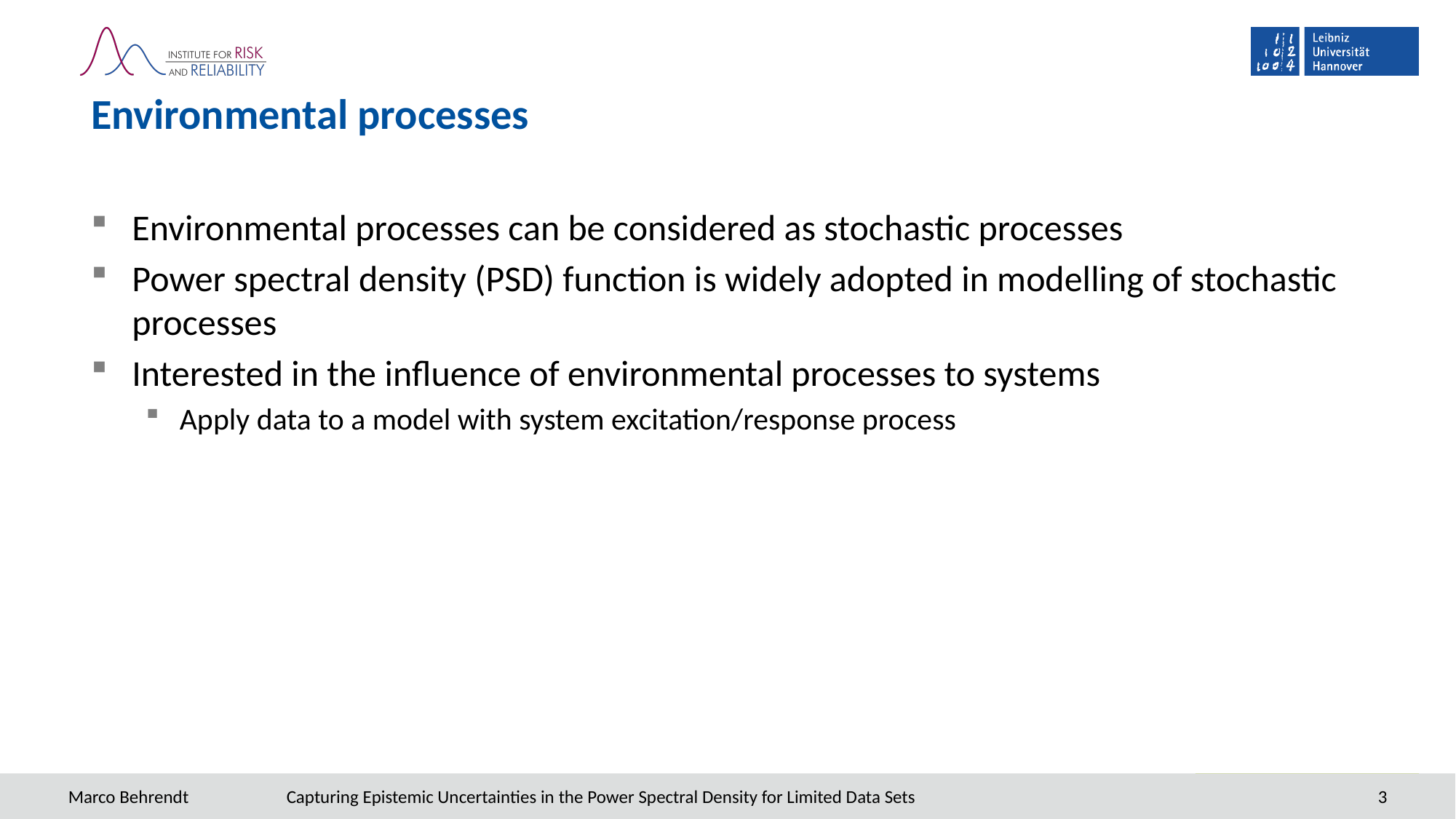

# Environmental processes
Environmental processes can be considered as stochastic processes
Power spectral density (PSD) function is widely adopted in modelling of stochastic processes
Interested in the influence of environmental processes to systems
Apply data to a model with system excitation/response process